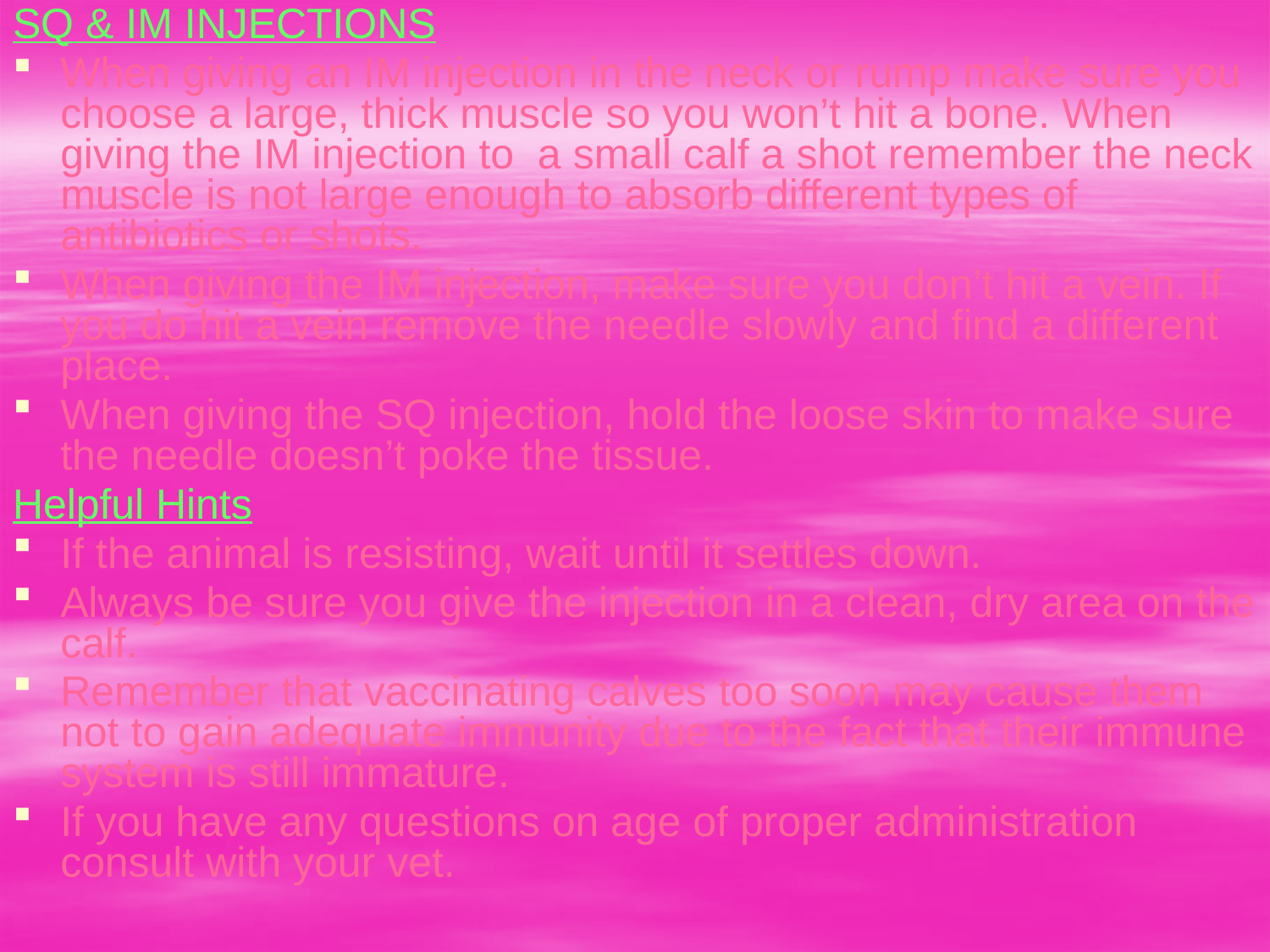

SQ & IM INJECTIONS
When giving an IM injection in the neck or rump make sure you choose a large, thick muscle so you won’t hit a bone. When giving the IM injection to  a small calf a shot remember the neck muscle is not large enough to absorb different types of antibiotics or shots.
When giving the IM injection, make sure you don’t hit a vein. If you do hit a vein remove the needle slowly and find a different place.
When giving the SQ injection, hold the loose skin to make sure the needle doesn’t poke the tissue.
Helpful Hints
If the animal is resisting, wait until it settles down.
Always be sure you give the injection in a clean, dry area on the calf.
Remember that vaccinating calves too soon may cause them not to gain adequate immunity due to the fact that their immune system is still immature.
If you have any questions on age of proper administration consult with your vet.